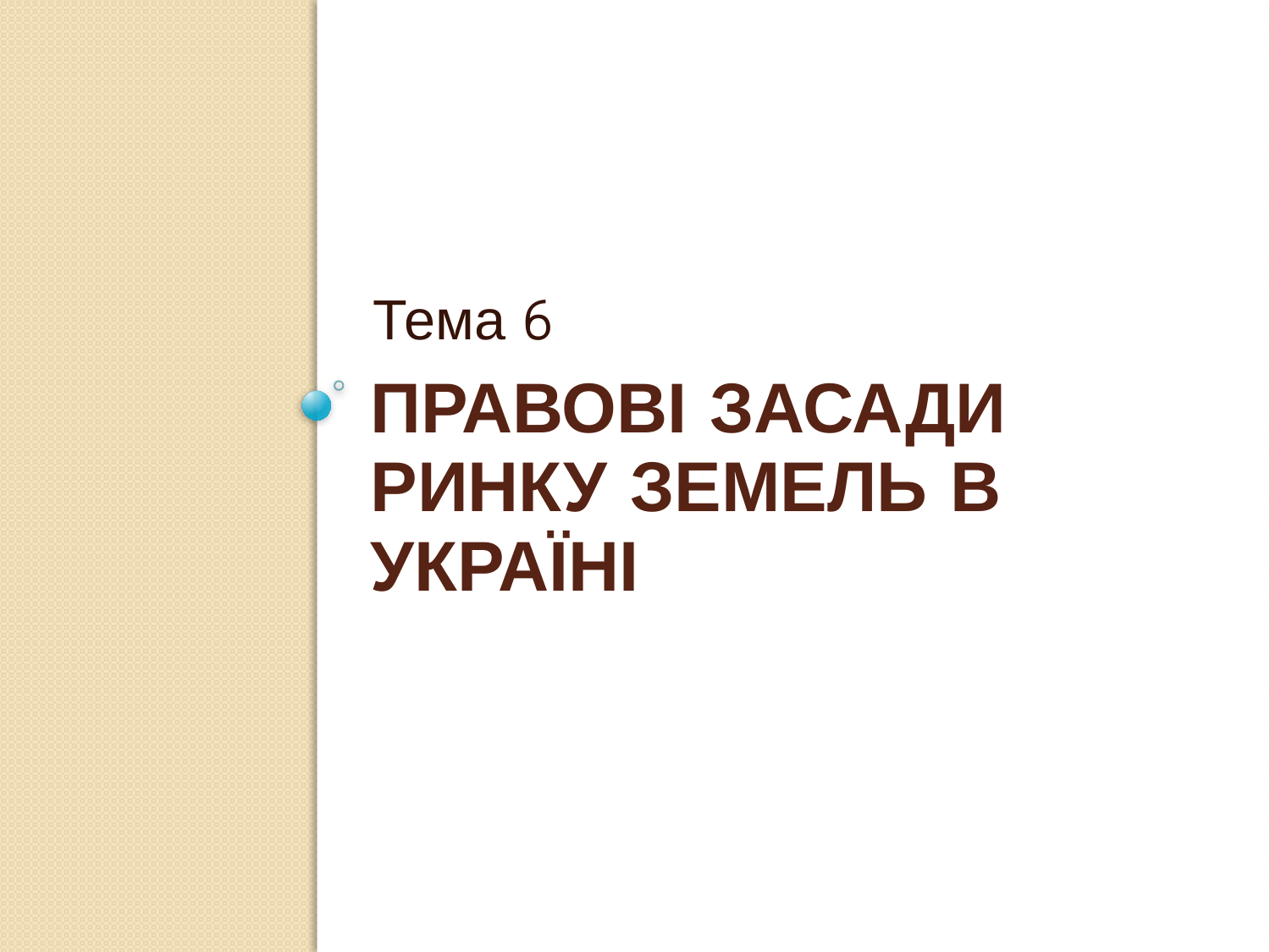

Тема 6
# Правові засади ринку земель в Україні